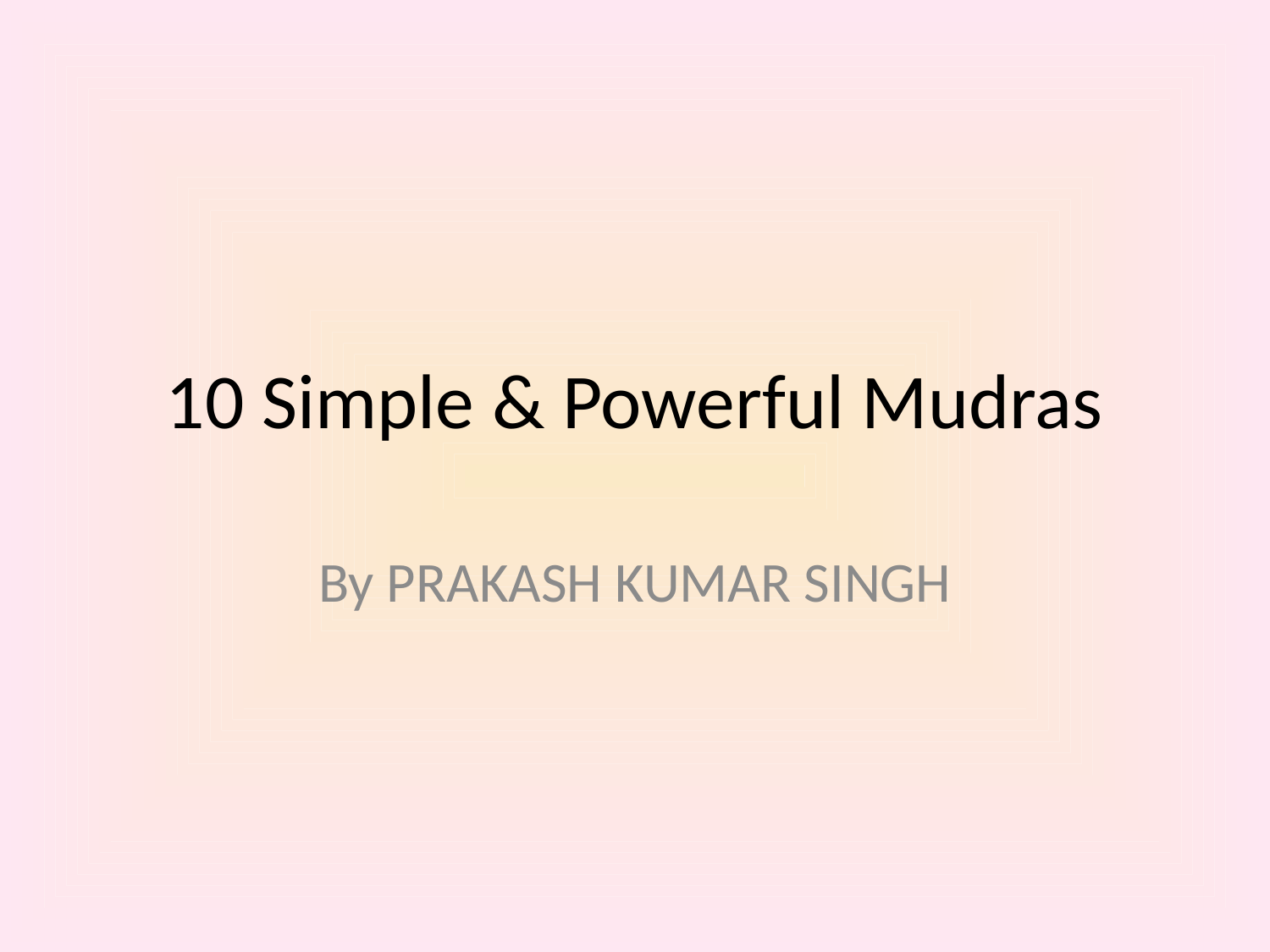

# 10 Simple & Powerful Mudras
By PRAKASH KUMAR SINGH